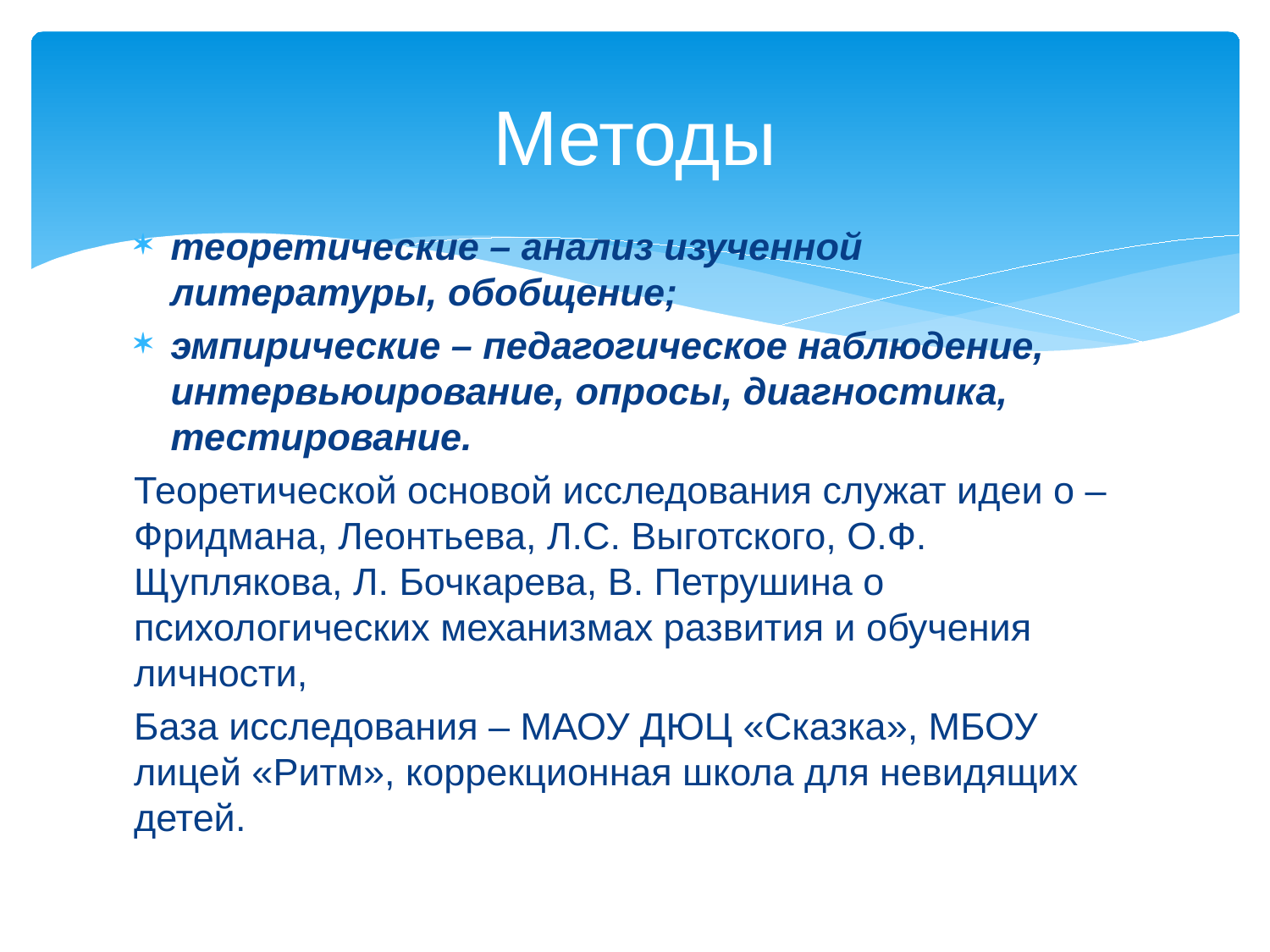

# Методы
теоретические – анализ изученной литературы, обобщение;
эмпирические – педагогическое наблюдение, интервьюирование, опросы, диагностика, тестирование.
Теоретической основой исследования служат идеи о – Фридмана, Леонтьева, Л.С. Выготского, О.Ф. Щуплякова, Л. Бочкарева, В. Петрушина о психологических механизмах развития и обучения личности,
База исследования – МАОУ ДЮЦ «Сказка», МБОУ лицей «Ритм», коррекционная школа для невидящих детей.